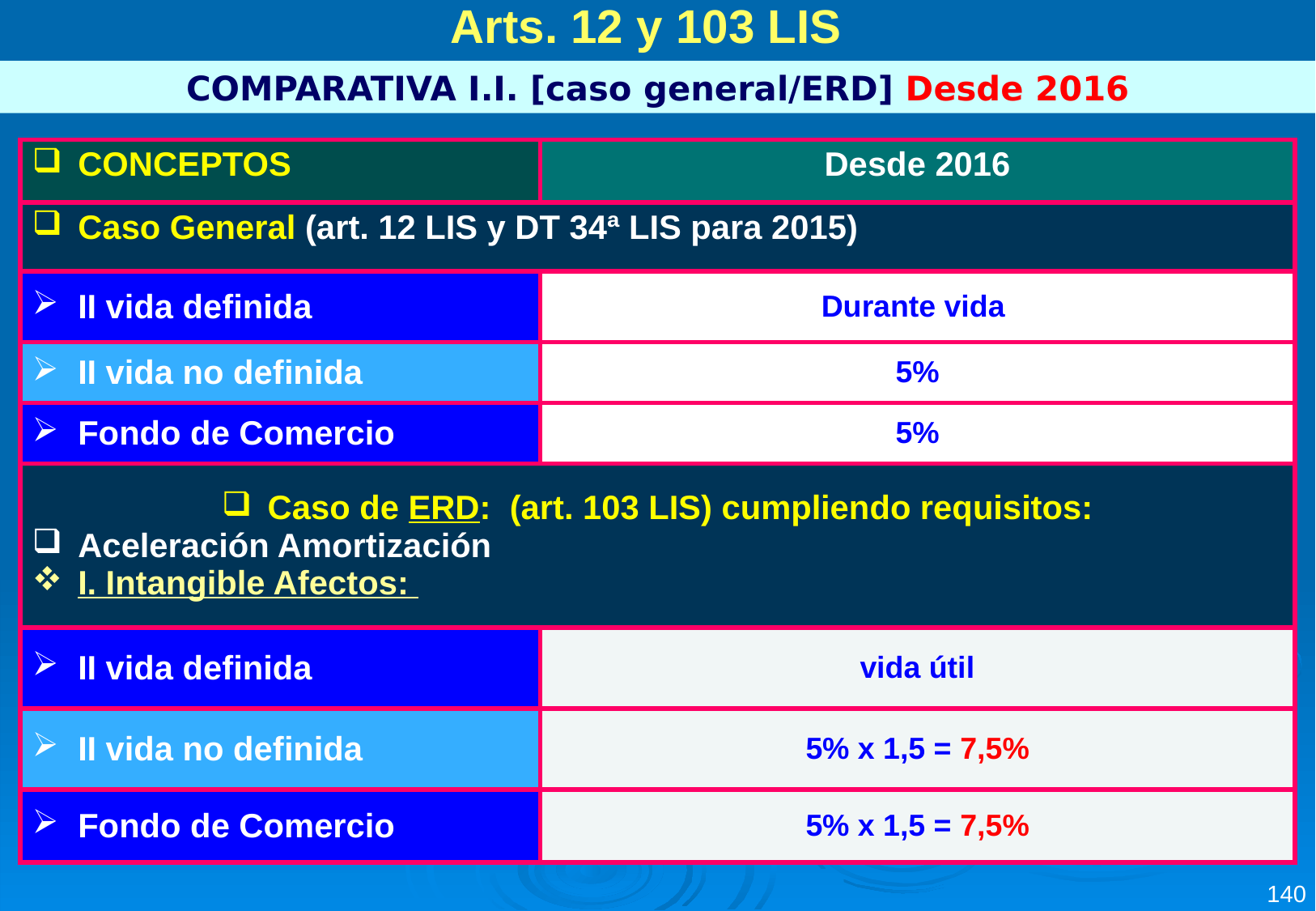

Arts. 12 y 103 LIS
COMPARATIVA I.I. [caso general/ERD] Desde 2016
| CONCEPTOS | Desde 2016 |
| --- | --- |
| Caso General (art. 12 LIS y DT 34ª LIS para 2015) |  |
| II vida definida | Durante vida |
| II vida no definida | 5% |
| Fondo de Comercio | 5% |
| Caso de ERD: (art. 103 LIS) cumpliendo requisitos: Aceleración Amortización I. Intangible Afectos: |  |
| II vida definida | vida útil |
| II vida no definida | 5% x 1,5 = 7,5% |
| Fondo de Comercio | 5% x 1,5 = 7,5% |

140